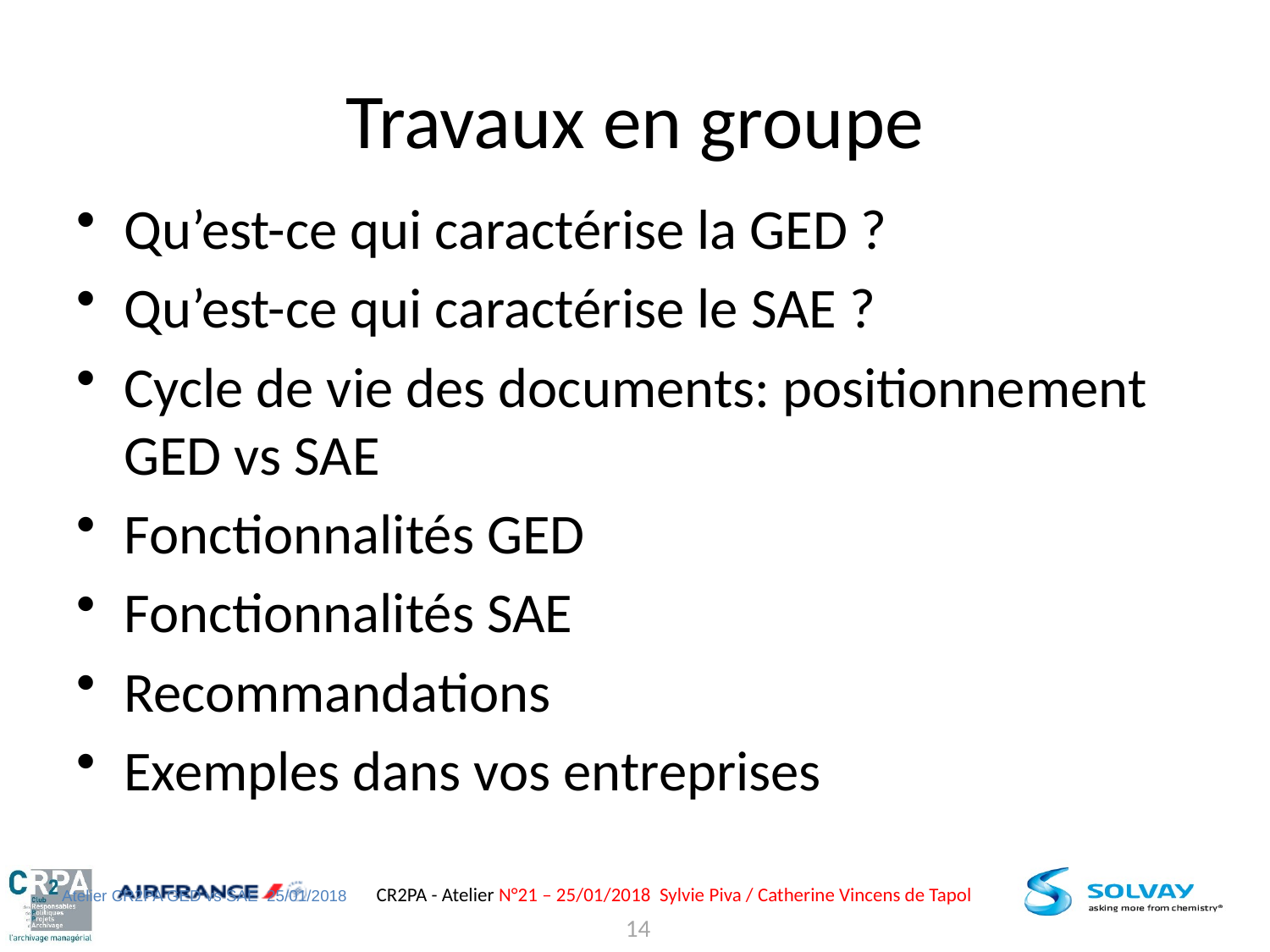

# Travaux en groupe
Qu’est-ce qui caractérise la GED ?
Qu’est-ce qui caractérise le SAE ?
Cycle de vie des documents: positionnement GED vs SAE
Fonctionnalités GED
Fonctionnalités SAE
Recommandations
Exemples dans vos entreprises

Atelier CR2PA GED vs SAE  25/01/2018